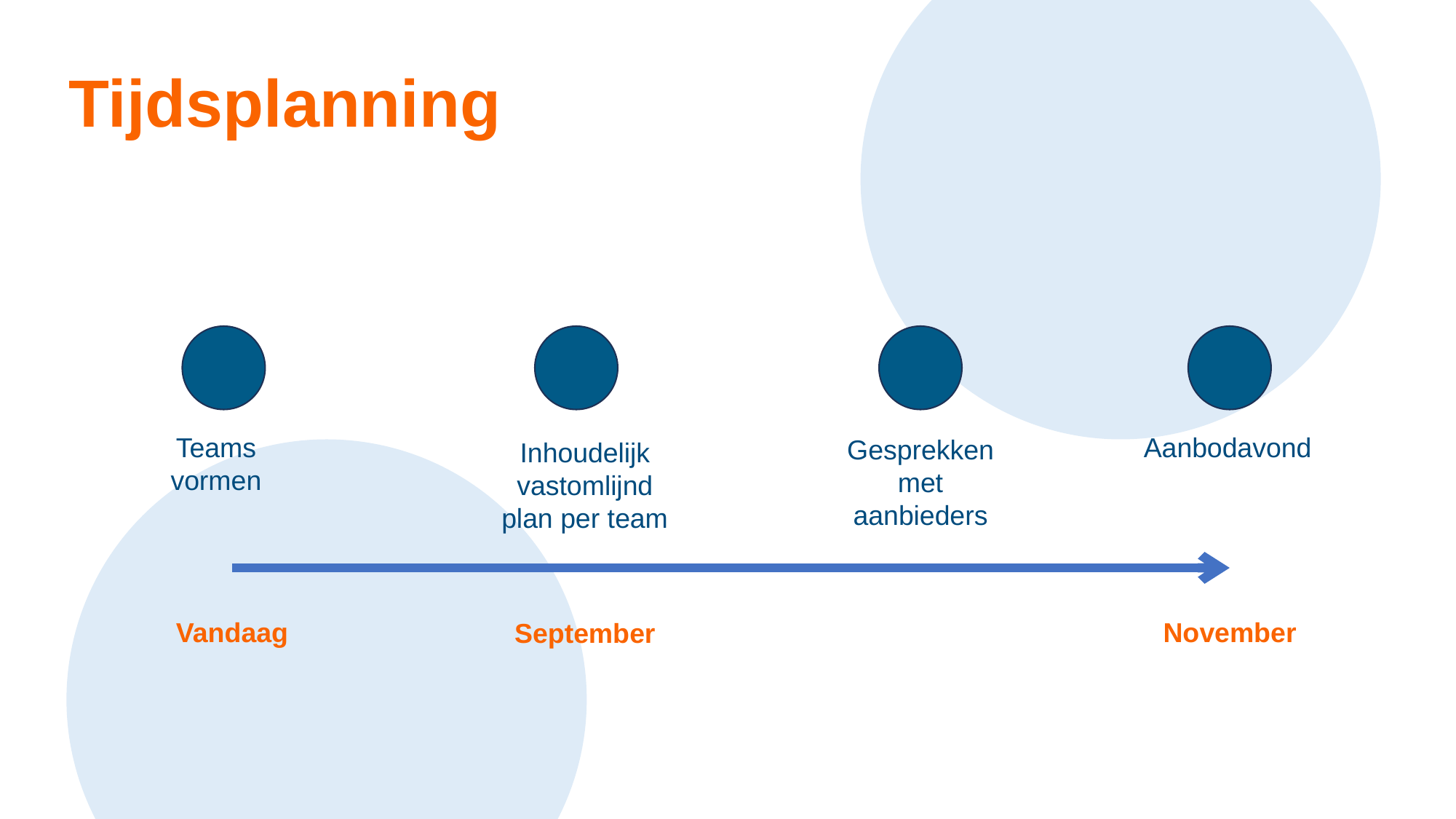

Tijdsplanning

Teams vormen
Aanbodavond
Gesprekken met aanbieders
Inhoudelijk vastomlijnd plan per team
Vandaag
November
September